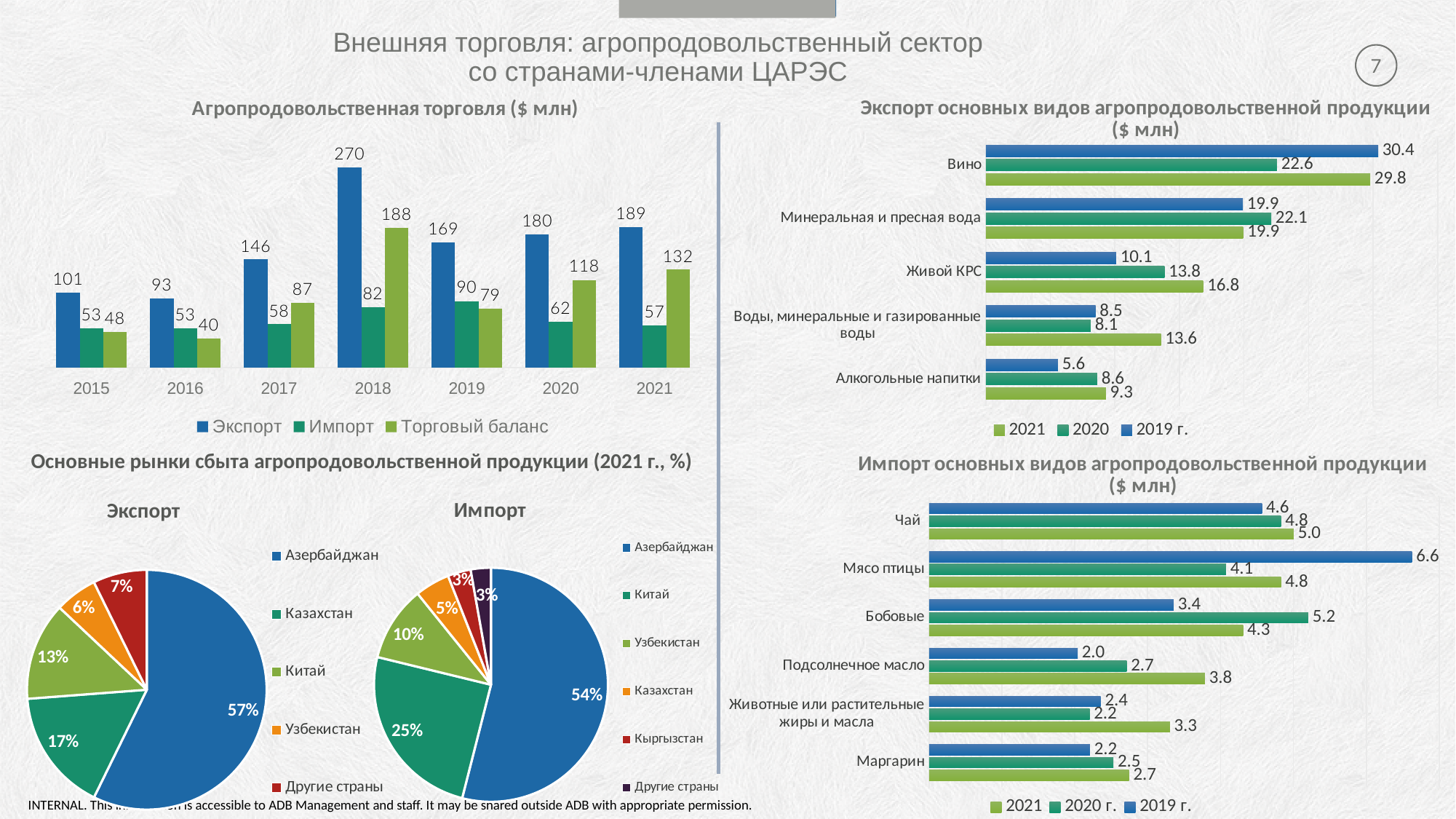

Внешняя торговля: агропродовольственный сектор
 со странами-членами ЦАРЭС

### Chart: Экспорт основных видов агропродовольственной продукции ($ млн)

| Category | 2019 г. | 2020 | 2021 |
|---|---|---|---|
| Вино | 30.39287748479971 | 22.556323193243422 | 29.780413612955595 |
| Минеральная и пресная вода | 19.915910715559544 | 22.107291539839018 | 19.931713848144195 |
| Живой КРС | 10.092416069999999 | 13.83841525 | 16.836090736702143 |
| Воды, минеральные и газированные воды | 8.50063876578814 | 8.12545672506547 | 13.57296666396771 |
| Алкогольные напитки | 5.5778518780812965 | 8.62531572764065 | 9.297766940263426 |

### Chart: Агропродовольственная торговля ($ млн)

| Category | Экспорт | Импорт | Торговый баланс |
|---|---|---|---|
| 2015 | 100.97352860409292 | 52.739437987169424 | 48.234090616923496 |
| 2016 | 92.88709521790592 | 53.286848497385115 | 39.60024672052081 |
| 2017 | 145.67822656114504 | 58.374145858847676 | 87.30408070229737 |
| 2018 | 270.00131762672817 | 81.61247628666933 | 188.38884134005883 |
| 2019 | 168.76120463301567 | 89.69585590927464 | 79.06534872374102 |
| 2020 | 179.70049427363023 | 61.63020677905157 | 118.07028749457865 |
| 2021 | 188.80764172272274 | 56.906408788456 | 131.90123293426674 |
Основные рынки сбыта агропродовольственной продукции (2021 г., %)

### Chart: Импорт основных видов агропродовольственной продукции ($ млн)

| Category | 2019 г. | 2020 г. | 2021 |
|---|---|---|---|
| Чай  | 4.568404086401498 | 4.826660142190118 | 5.002315316445168 |
| Мясо птицы | 6.6248246238989585 | 4.075392527255245 | 4.830674950000001 |
| Бобовые | 3.356876589118908 | 5.2013717900000005 | 4.308045352219794 |
| Подсолнечное масло | 2.0394135400000004 | 2.712118099857034 | 3.78515252 |
| Животные или растительные жиры и масла | 2.3548248292507212 | 2.2041826179098214 | 3.304905050737516 |
| Маргарин | 2.206740649433725 | 2.53027472 | 2.7456129000000002 |

### Chart: Экспорт

| Category |  |
|---|---|
| Азербайджан | 0.5726460350023355 |
| Казахстан | 0.16524402044006162 |
| Китай | 0.1322256276964294 |
| Узбекистан | 0.05710305401328945 |
| Другие страны | 0.07278126284788398 |

### Chart: Импорт

| Category |  |
|---|---|
| Азербайджан | 0.5396373060226238 |
| Китай | 0.24850732961247954 |
| Узбекистан | 0.10392211472626448 |
| Казахстан | 0.04814730383148847 |
| Кыргызстан | 0.03188538028092741 |
| Другие страны | 0.02790056552621626 |